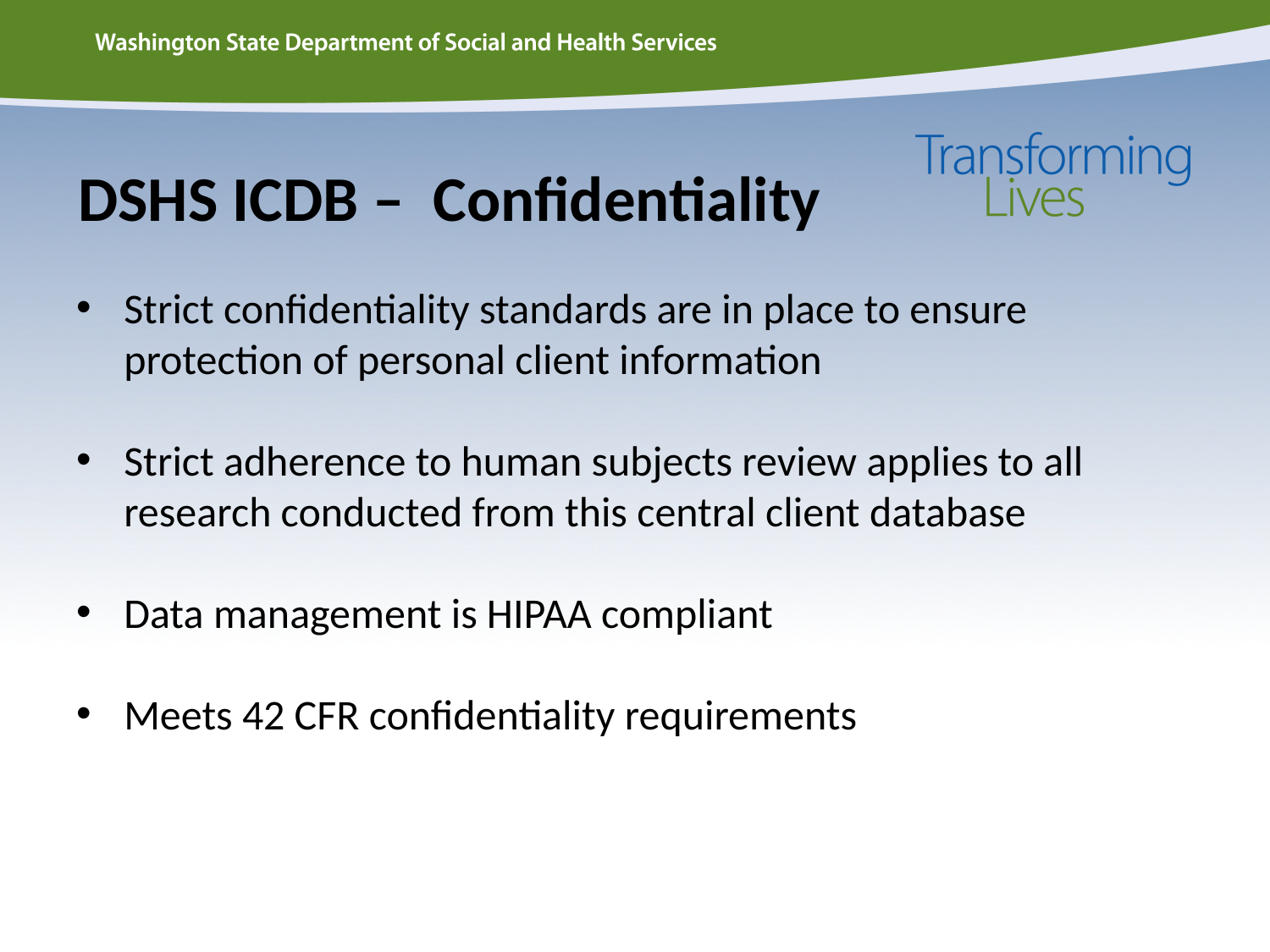

# DSHS ICDB –  Confidentiality
Strict confidentiality standards are in place to ensure protection of personal client information

Strict adherence to human subjects review applies to all research conducted from this central client database

Data management is HIPAA compliant

Meets 42 CFR confidentiality requirements